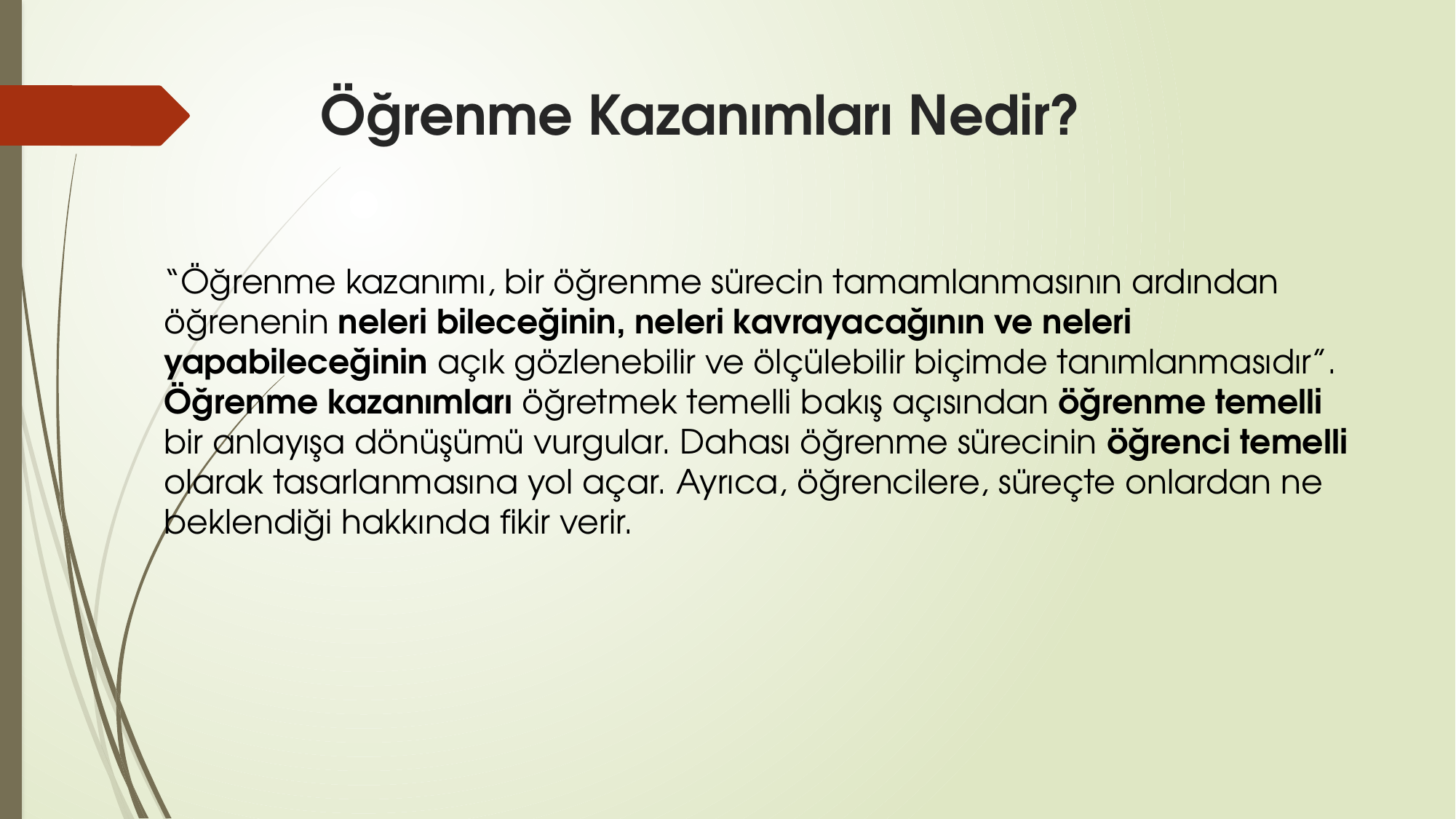

# Öğrenme Kazanımları Nedir?
“Öğrenme kazanımı, bir öğrenme sürecin tamamlanmasının ardından öğrenenin neleri bileceğinin, neleri kavrayacağının ve neleri yapabileceğinin açık gözlenebilir ve ölçülebilir biçimde tanımlanmasıdır”. Öğrenme kazanımları öğretmek temelli bakış açısından öğrenme temelli bir anlayışa dönüşümü vurgular. Dahası öğrenme sürecinin öğrenci temelli olarak tasarlanmasına yol açar. Ayrıca, öğrencilere, süreçte onlardan ne beklendiği hakkında fikir verir.